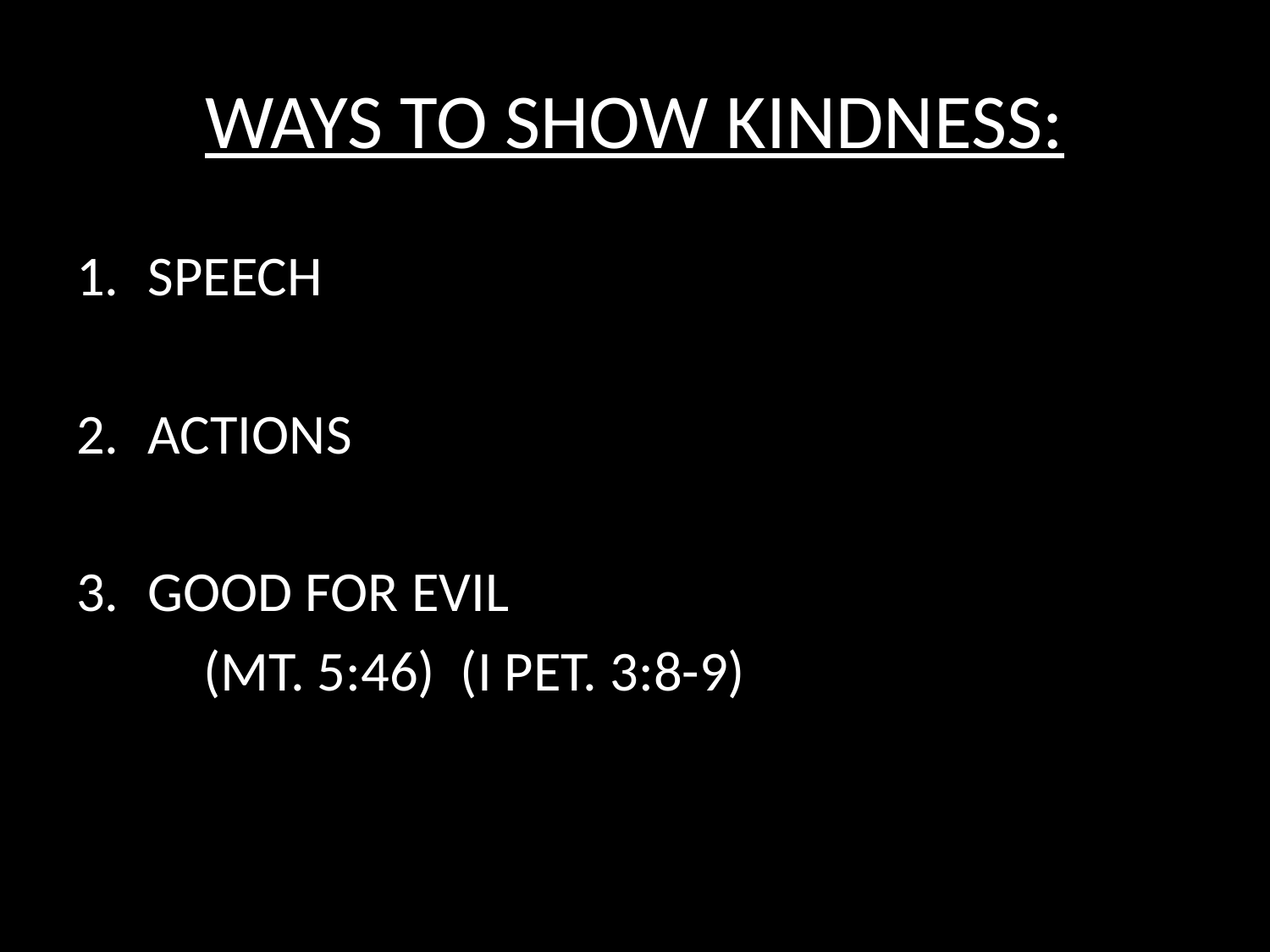

# WAYS TO SHOW KINDNESS:
SPEECH

ACTIONS

GOOD FOR EVIL
	(MT. 5:46)  (I PET. 3:8-9)